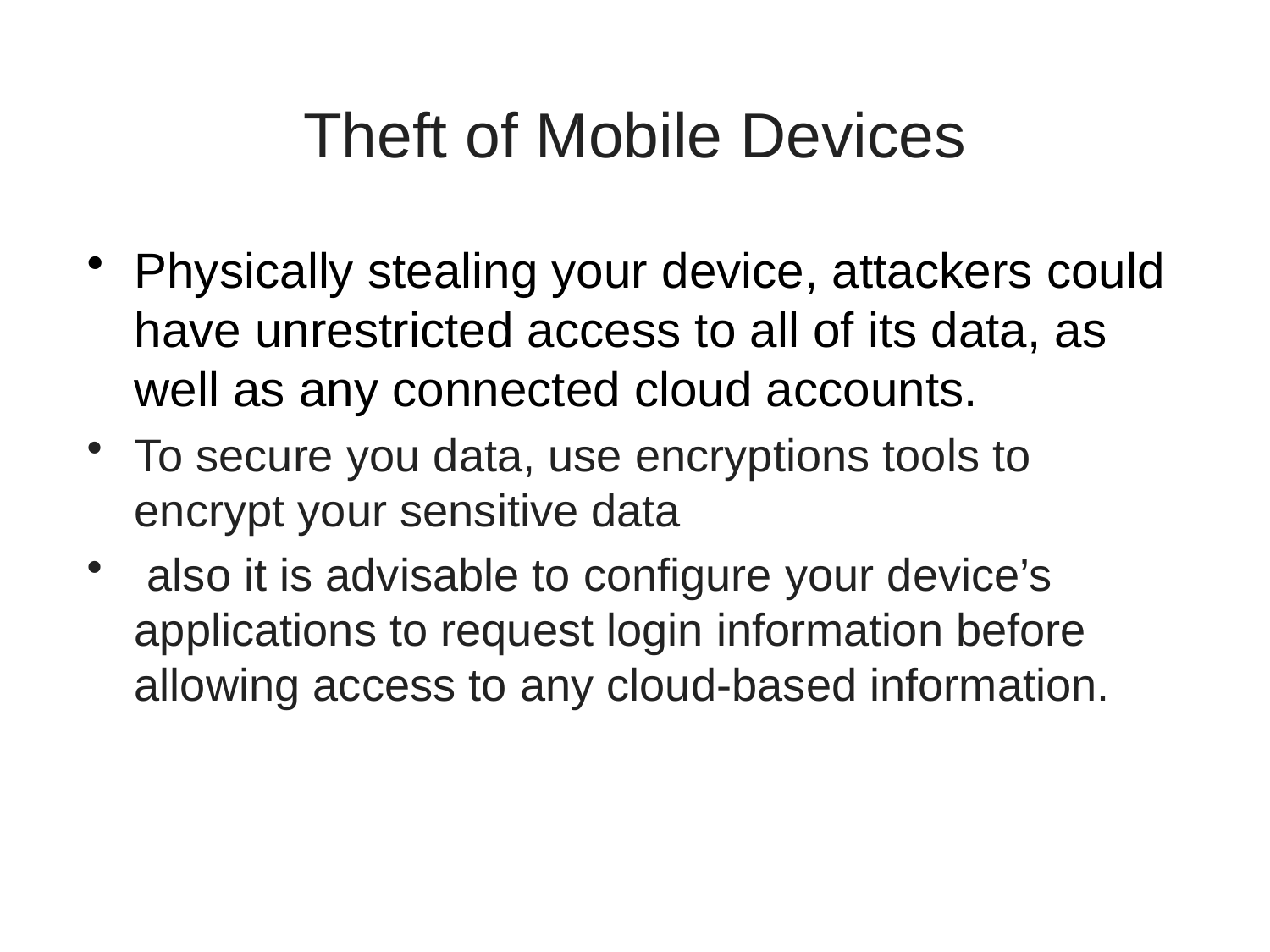

# Theft of Mobile Devices
Physically stealing your device, attackers could have unrestricted access to all of its data, as well as any connected cloud accounts.
To secure you data, use encryptions tools to encrypt your sensitive data
 also it is advisable to configure your device’s applications to request login information before allowing access to any cloud-based information.
33